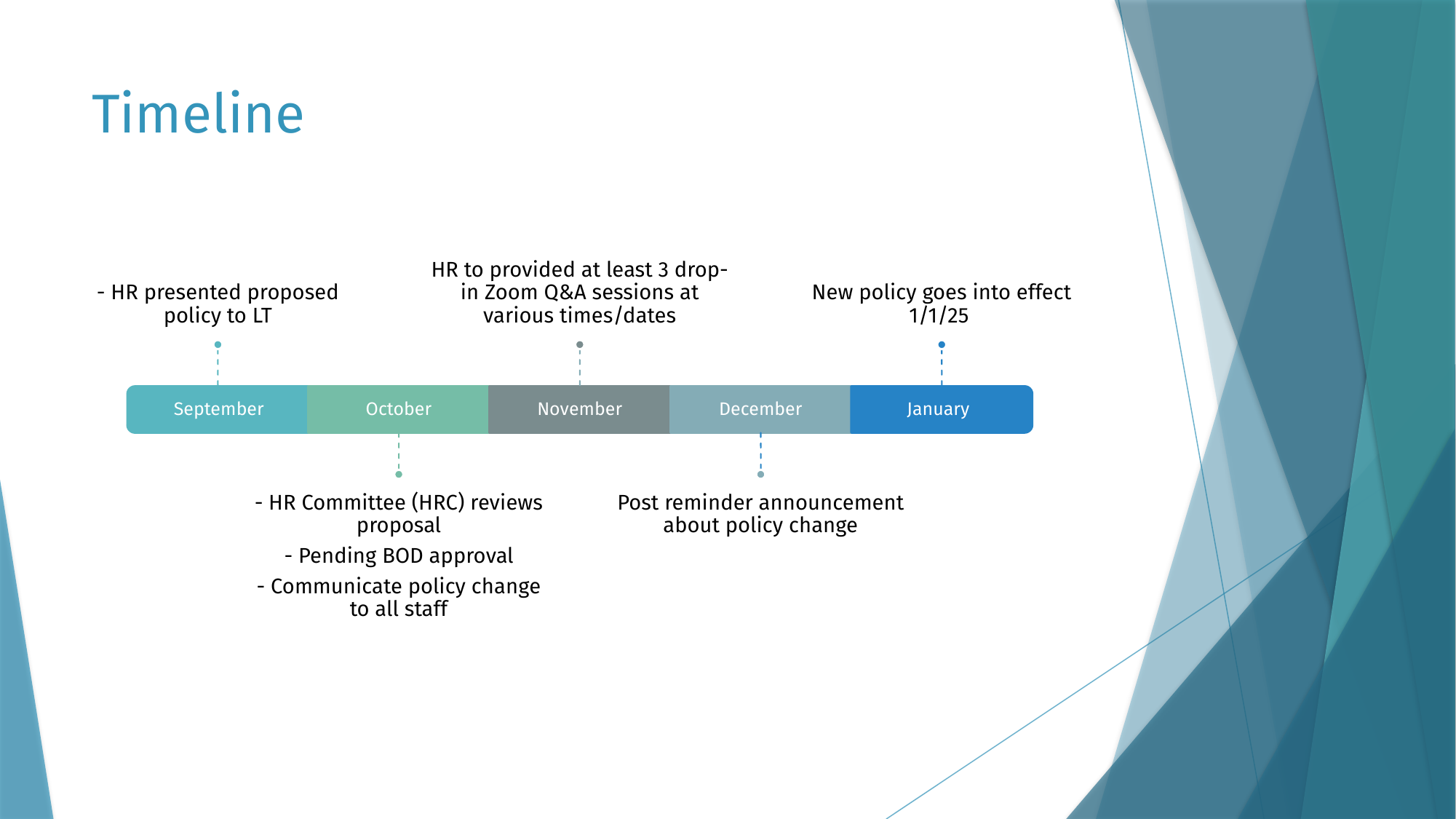

# Timeline
September
- HR presented proposed policy to LT
October
- HR Committee (HRC) reviews proposal
- Pending BOD approval
- Communicate policy change to all staff
November
HR to provided at least 3 drop-in Zoom Q&A sessions at various times/dates
December
Post reminder announcement about policy change
January
New policy goes into effect 1/1/25